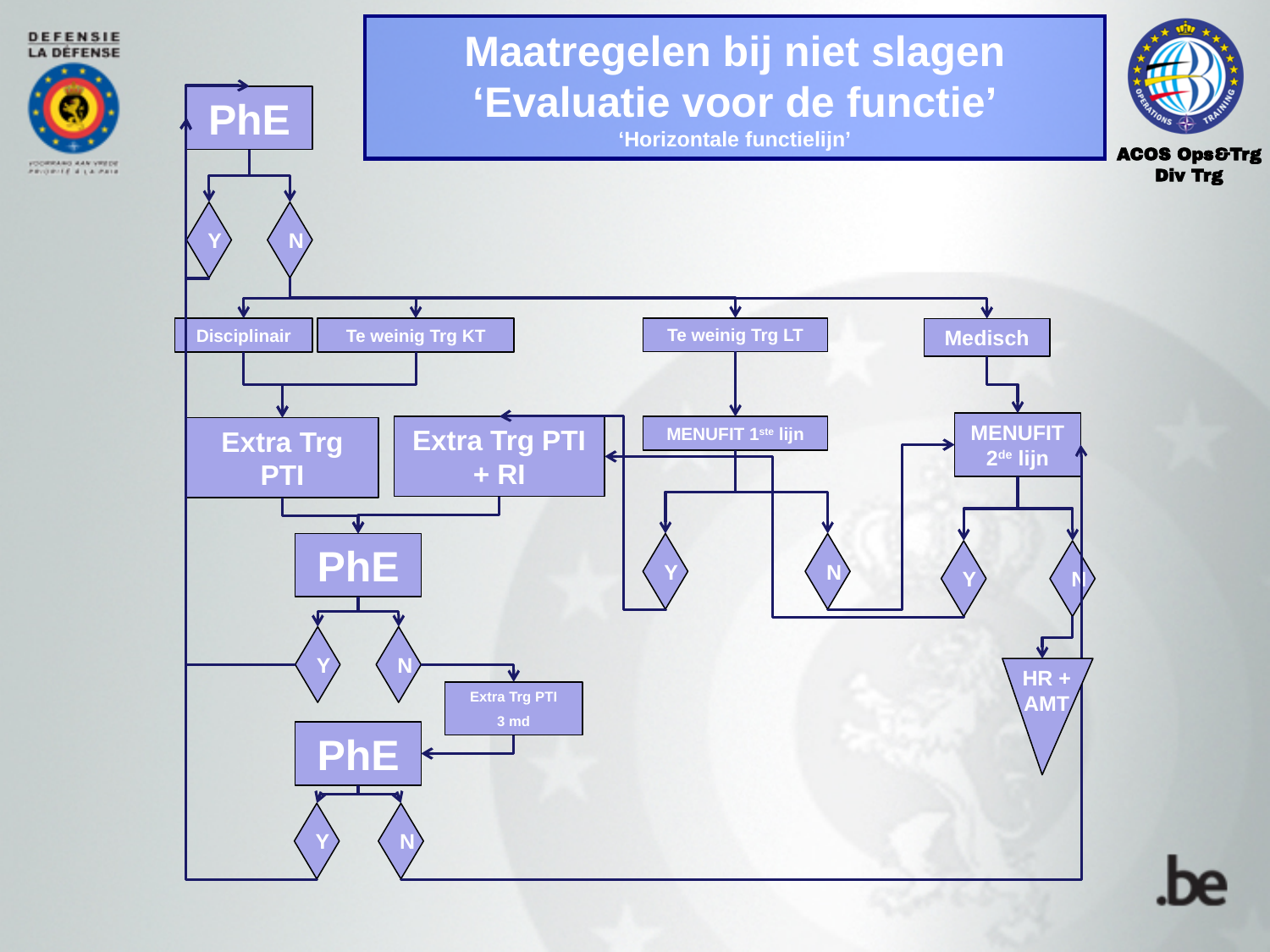

Maatregelen bij niet slagen
‘Evaluatie voor de functie’
‘Horizontale functielijn’
PhE
Y
N
Te weinig Trg LT
Disciplinair
Te weinig Trg KT
Medisch
MENUFIT 2de lijn
Extra Trg PTI + RI
MENUFIT 1ste lijn
Extra Trg PTI
PhE
Y
N
Y
N
Y
N
HR + AMT

Extra Trg PTI
3 md
PhE
Y
N